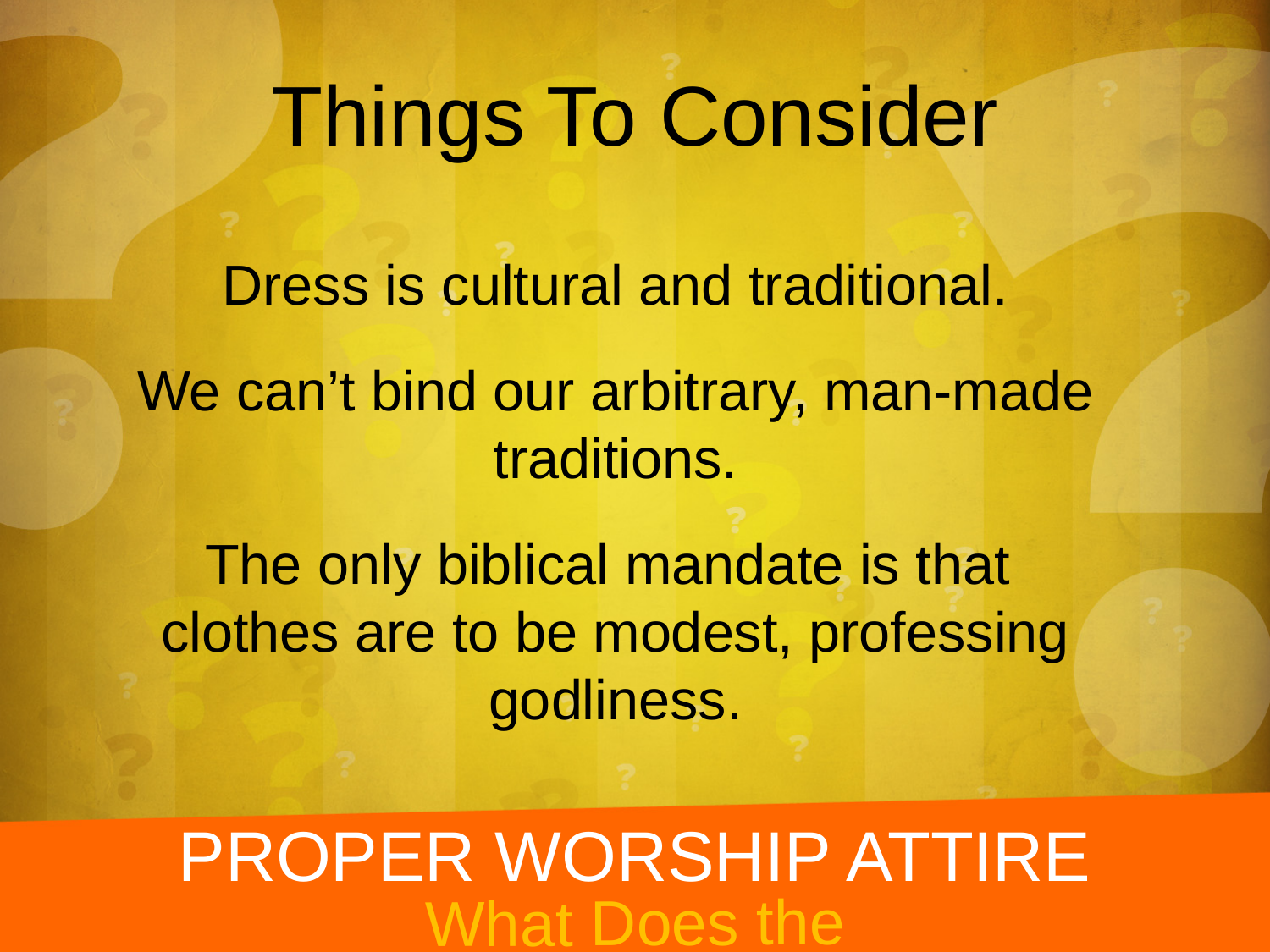

Things To Consider
Dress is cultural and traditional.

We can’t bind our arbitrary, man-made traditions.

The only biblical mandate is that
clothes are to be modest, professing godliness.
Proper worship attire
What Does the Bible Say?